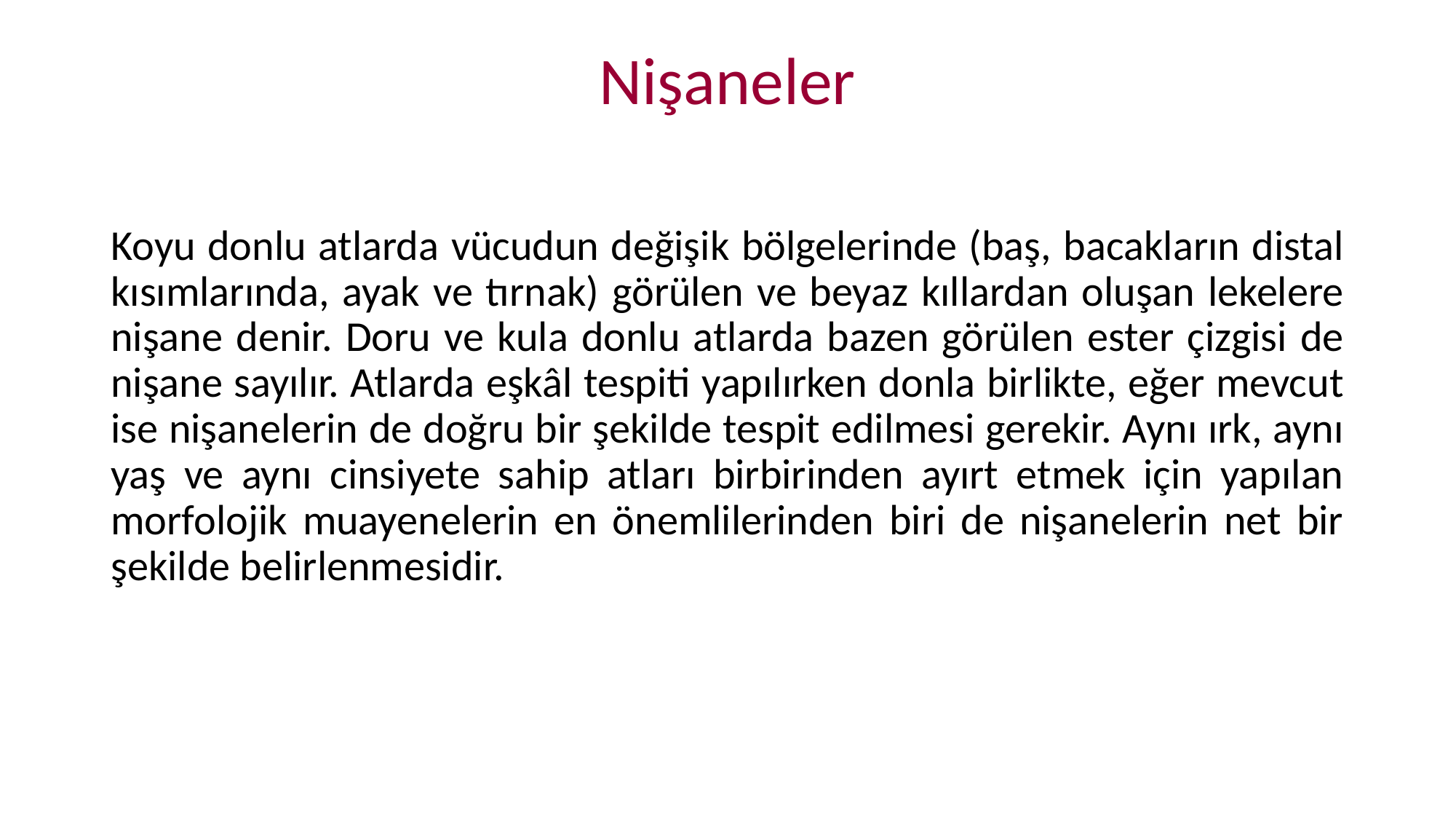

# Nişaneler
Koyu donlu atlarda vücudun değişik bölgelerinde (baş, bacakların distal kısımlarında, ayak ve tırnak) görülen ve beyaz kıllardan oluşan lekelere nişane denir. Doru ve kula donlu atlarda bazen görülen ester çizgisi de nişane sayılır. Atlarda eşkâl tespiti yapılırken donla birlikte, eğer mevcut ise nişanelerin de doğru bir şekilde tespit edilmesi gerekir. Aynı ırk, aynı yaş ve aynı cinsiyete sahip atları birbirinden ayırt etmek için yapılan morfolojik muayenelerin en önemlilerinden biri de nişanelerin net bir şekilde belirlenmesidir.